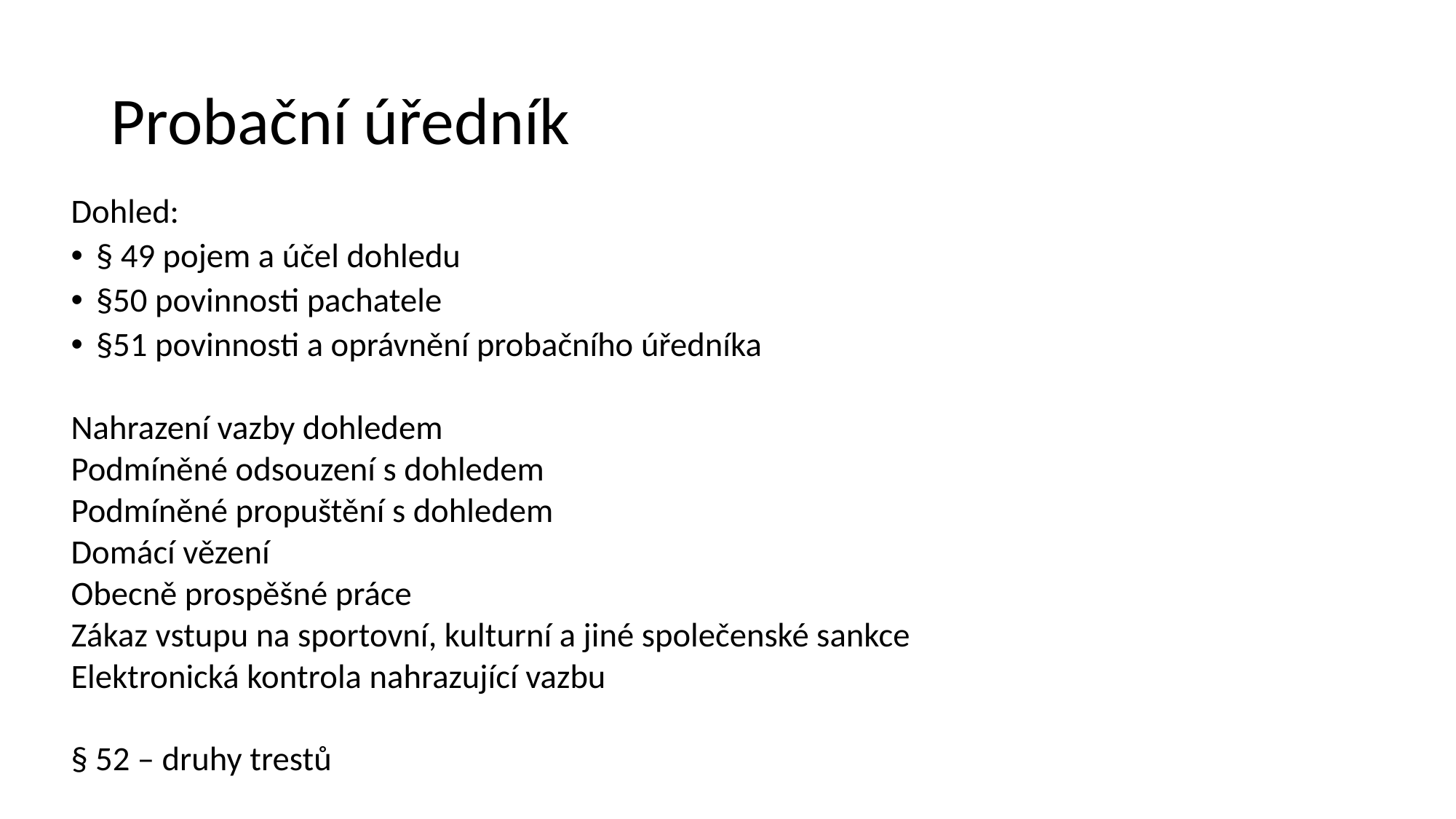

# Probační úředník
Dohled:
§ 49 pojem a účel dohledu
§50 povinnosti pachatele
§51 povinnosti a oprávnění probačního úředníka

Nahrazení vazby dohledem
Podmíněné odsouzení s dohledem
Podmíněné propuštění s dohledem
Domácí vězení
Obecně prospěšné práce
Zákaz vstupu na sportovní, kulturní a jiné společenské sankce
Elektronická kontrola nahrazující vazbu

§ 52 – druhy trestů